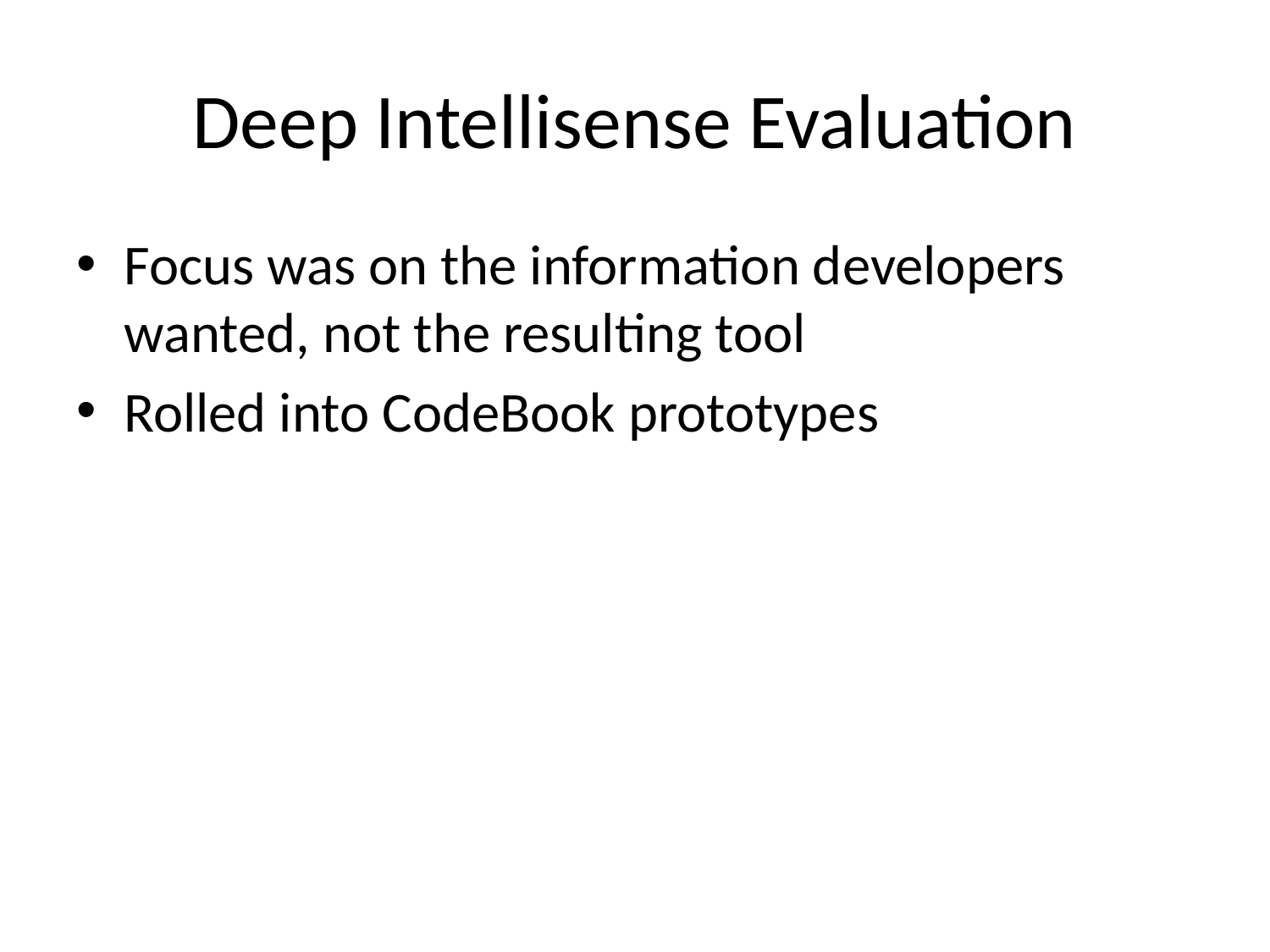

# Deep Intellisense Evaluation
Focus was on the information developers wanted, not the resulting tool
Rolled into CodeBook prototypes